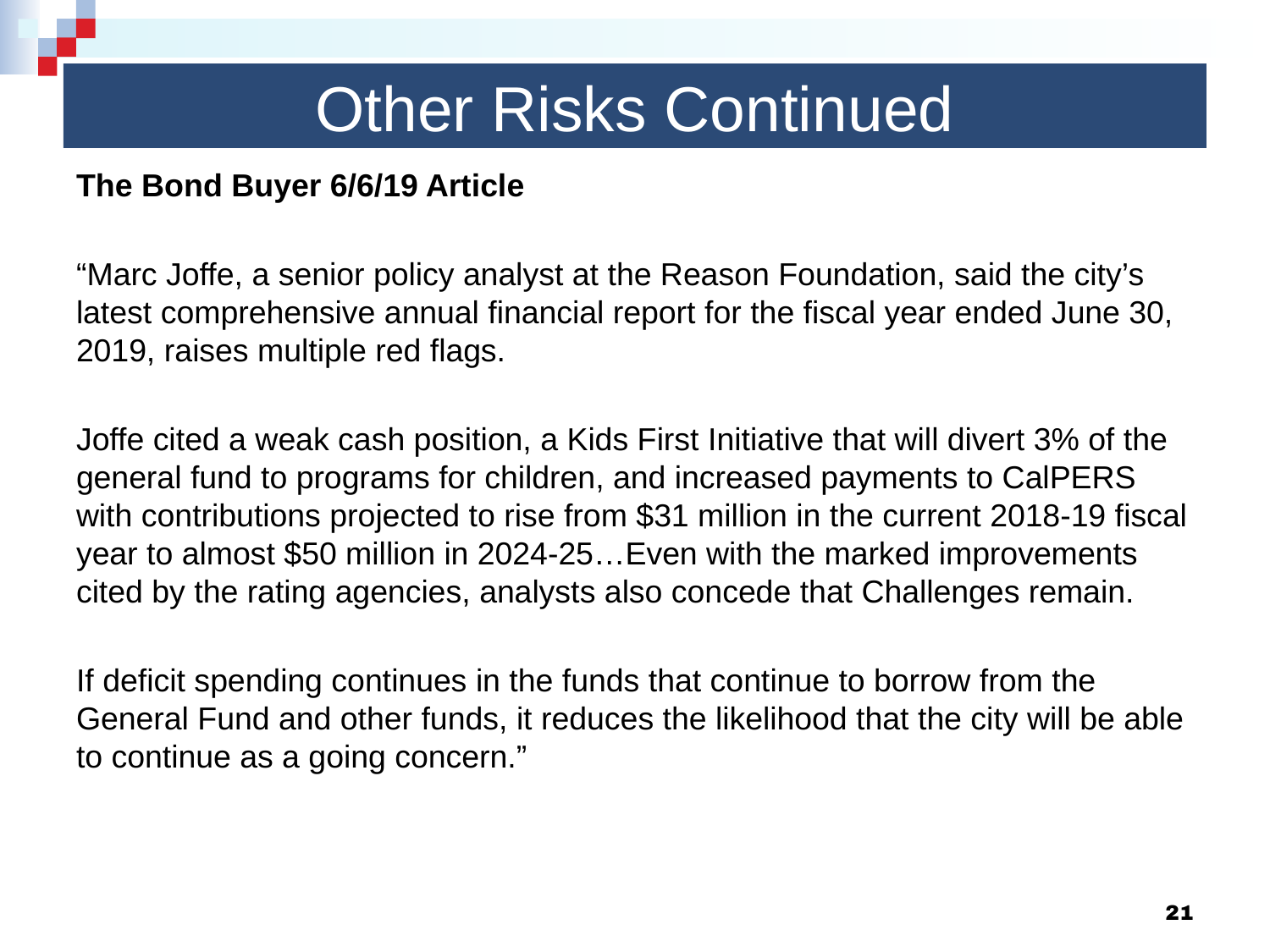

Other Risks Continued
The Bond Buyer 6/6/19 Article

“Marc Joffe, a senior policy analyst at the Reason Foundation, said the city’s latest comprehensive annual financial report for the fiscal year ended June 30, 2019, raises multiple red flags.

Joffe cited a weak cash position, a Kids First Initiative that will divert 3% of the general fund to programs for children, and increased payments to CalPERS with contributions projected to rise from $31 million in the current 2018-19 fiscal year to almost $50 million in 2024-25…Even with the marked improvements cited by the rating agencies, analysts also concede that Challenges remain.

If deficit spending continues in the funds that continue to borrow from the General Fund and other funds, it reduces the likelihood that the city will be able to continue as a going concern.”

21